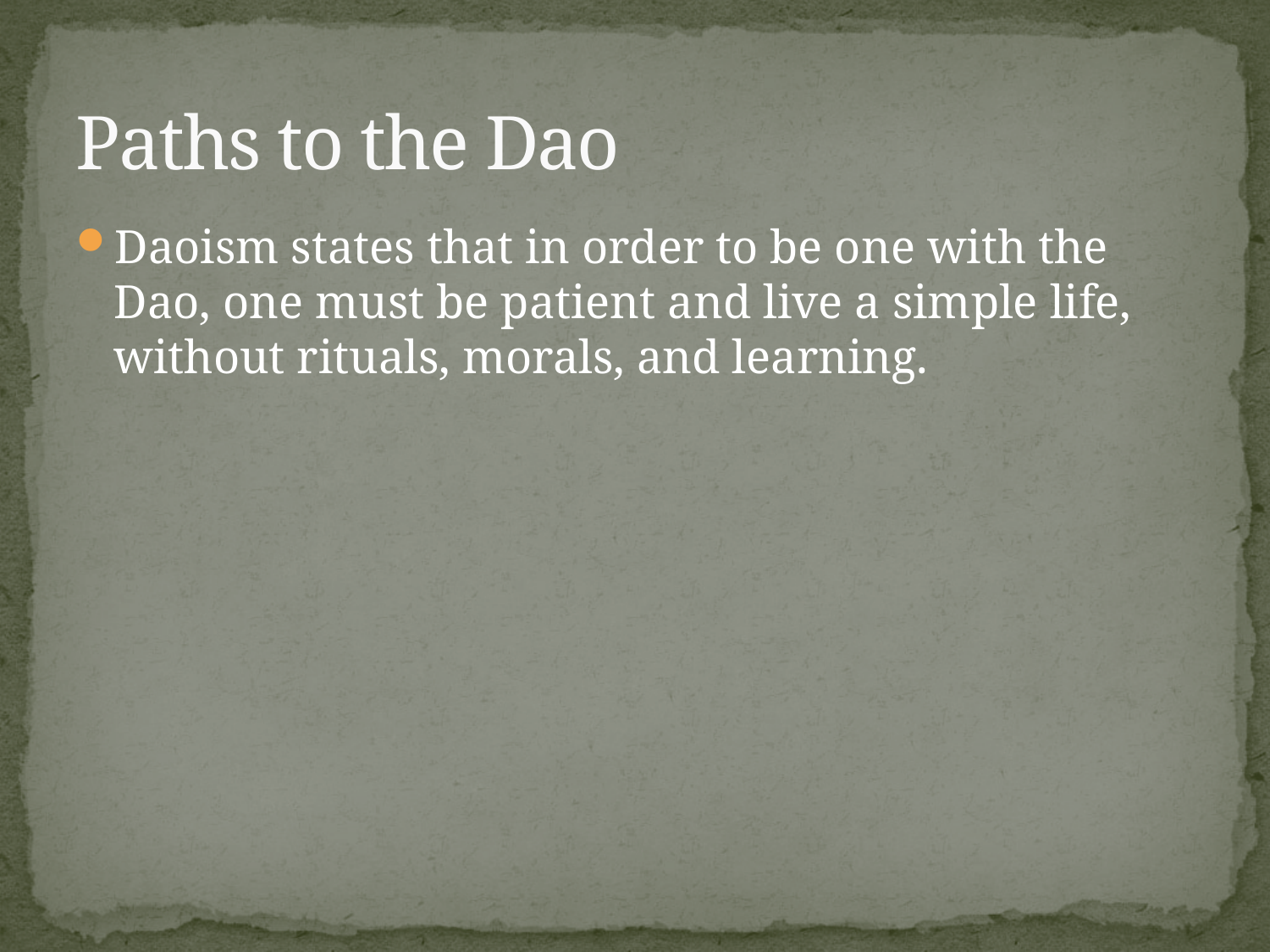

# Paths to the Dao
Daoism states that in order to be one with the Dao, one must be patient and live a simple life, without rituals, morals, and learning.